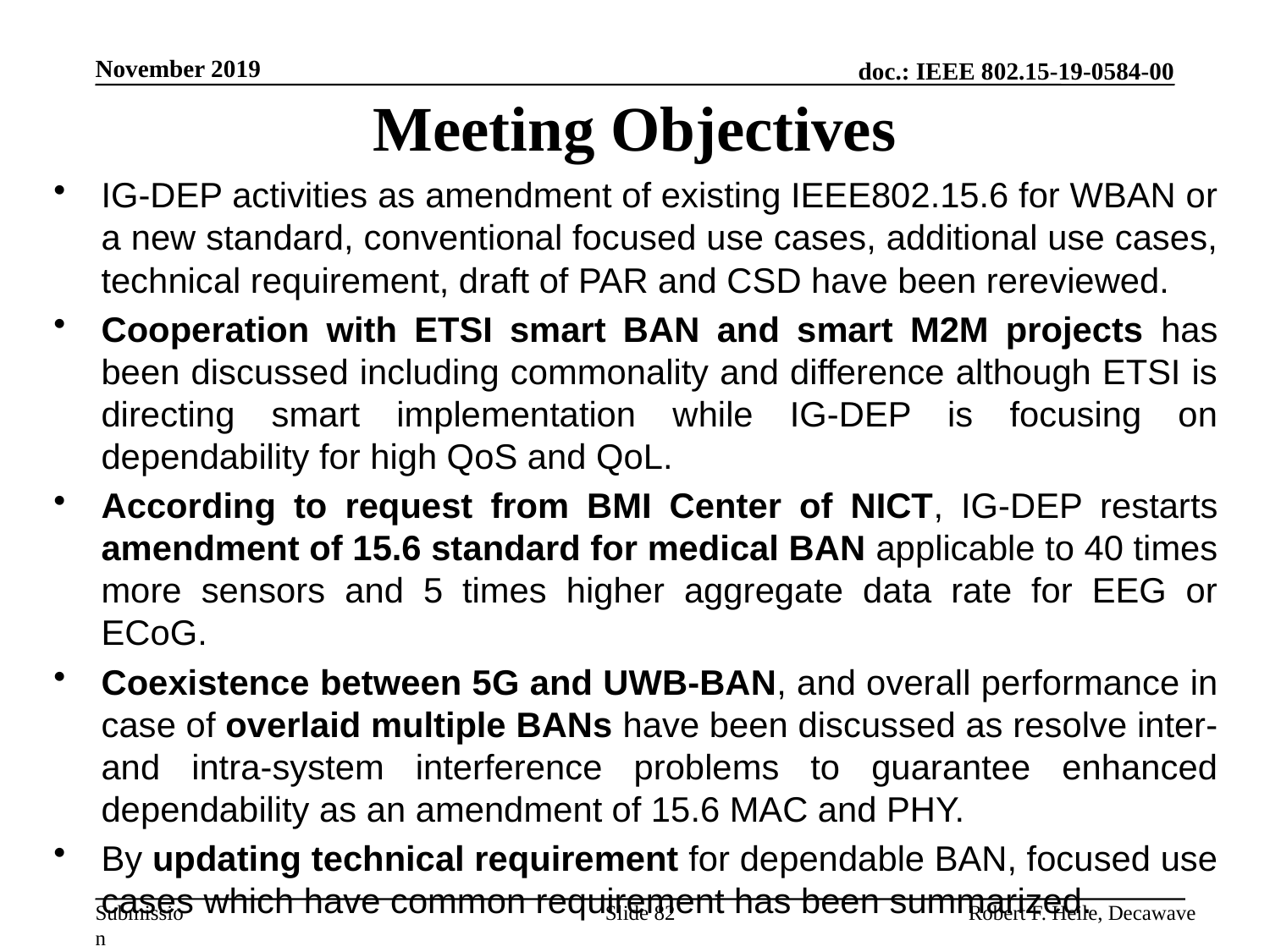

November 2019
# Meeting Objectives
IG-DEP activities as amendment of existing IEEE802.15.6 for WBAN or a new standard, conventional focused use cases, additional use cases, technical requirement, draft of PAR and CSD have been rereviewed.
Cooperation with ETSI smart BAN and smart M2M projects has been discussed including commonality and difference although ETSI is directing smart implementation while IG-DEP is focusing on dependability for high QoS and QoL.
According to request from BMI Center of NICT, IG-DEP restarts amendment of 15.6 standard for medical BAN applicable to 40 times more sensors and 5 times higher aggregate data rate for EEG or ECoG.
Coexistence between 5G and UWB-BAN, and overall performance in case of overlaid multiple BANs have been discussed as resolve inter- and intra-system interference problems to guarantee enhanced dependability as an amendment of 15.6 MAC and PHY.
By updating technical requirement for dependable BAN, focused use cases which have common requirement has been summarized.
Slide 82
Robert F. Heile, Decawave